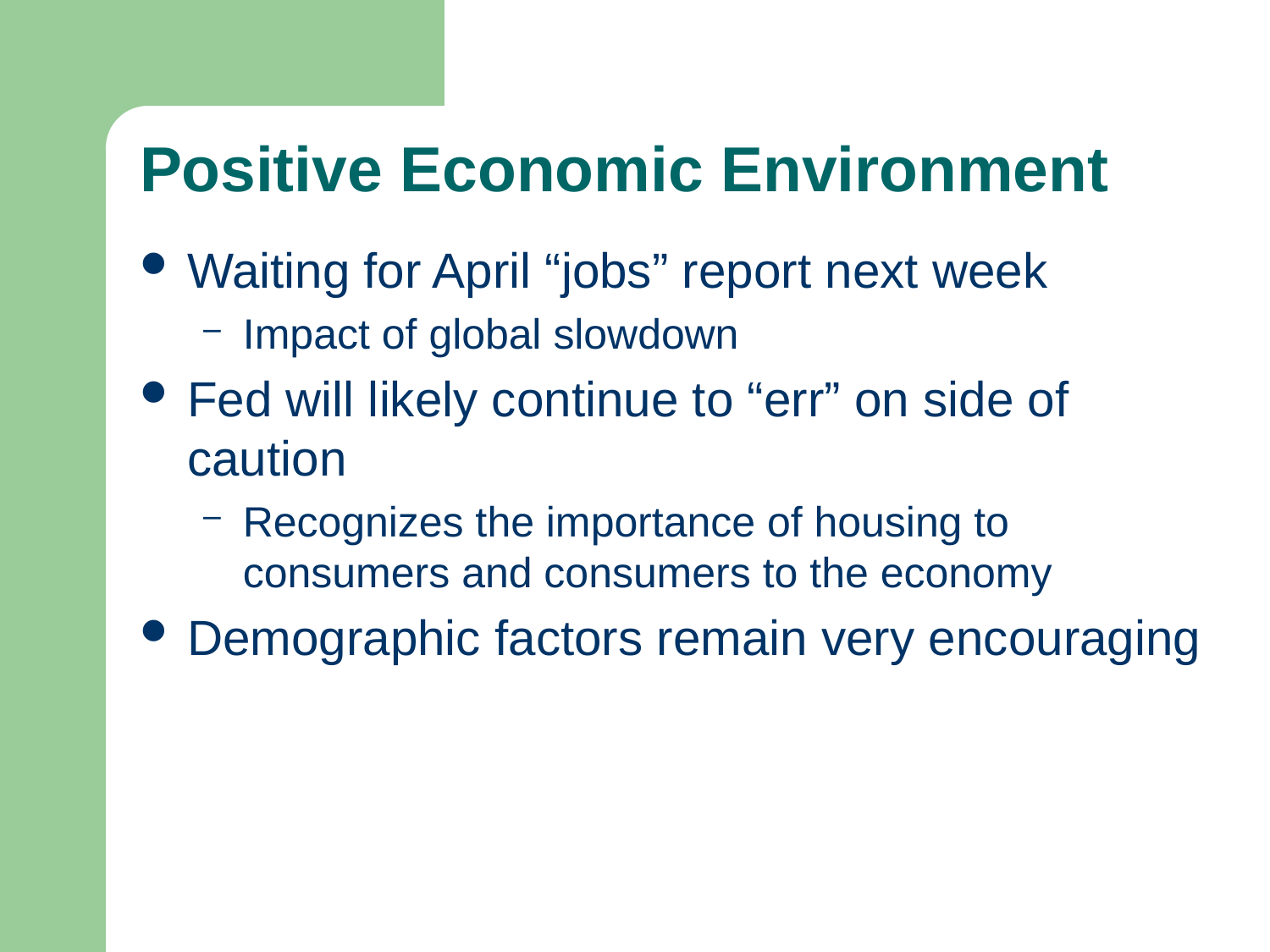

# Positive Economic Environment
Waiting for April “jobs” report next week
Impact of global slowdown
Fed will likely continue to “err” on side of caution
Recognizes the importance of housing to consumers and consumers to the economy
Demographic factors remain very encouraging